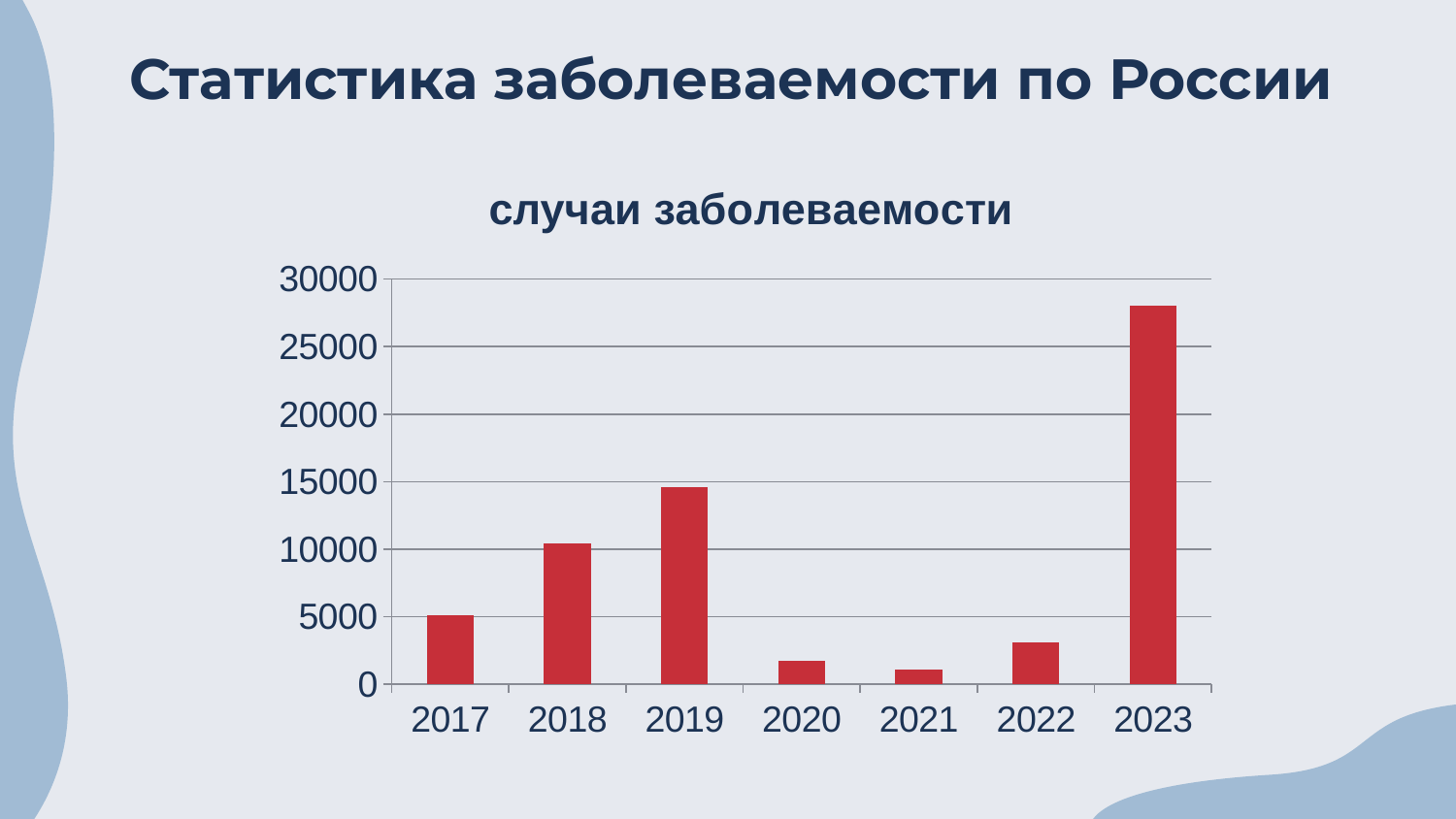

# Статистика заболеваемости по России

### Chart:

| Category |  случаи заболеваемости |
|---|---|
| 2017 | 5141.0 |
| 2018 | 10421.0 |
| 2019 | 14589.0 |
| 2020 | 1758.0 |
| 2021 | 1100.0 |
| 2022 | 3100.0 |
| 2023 | 28000.0 |